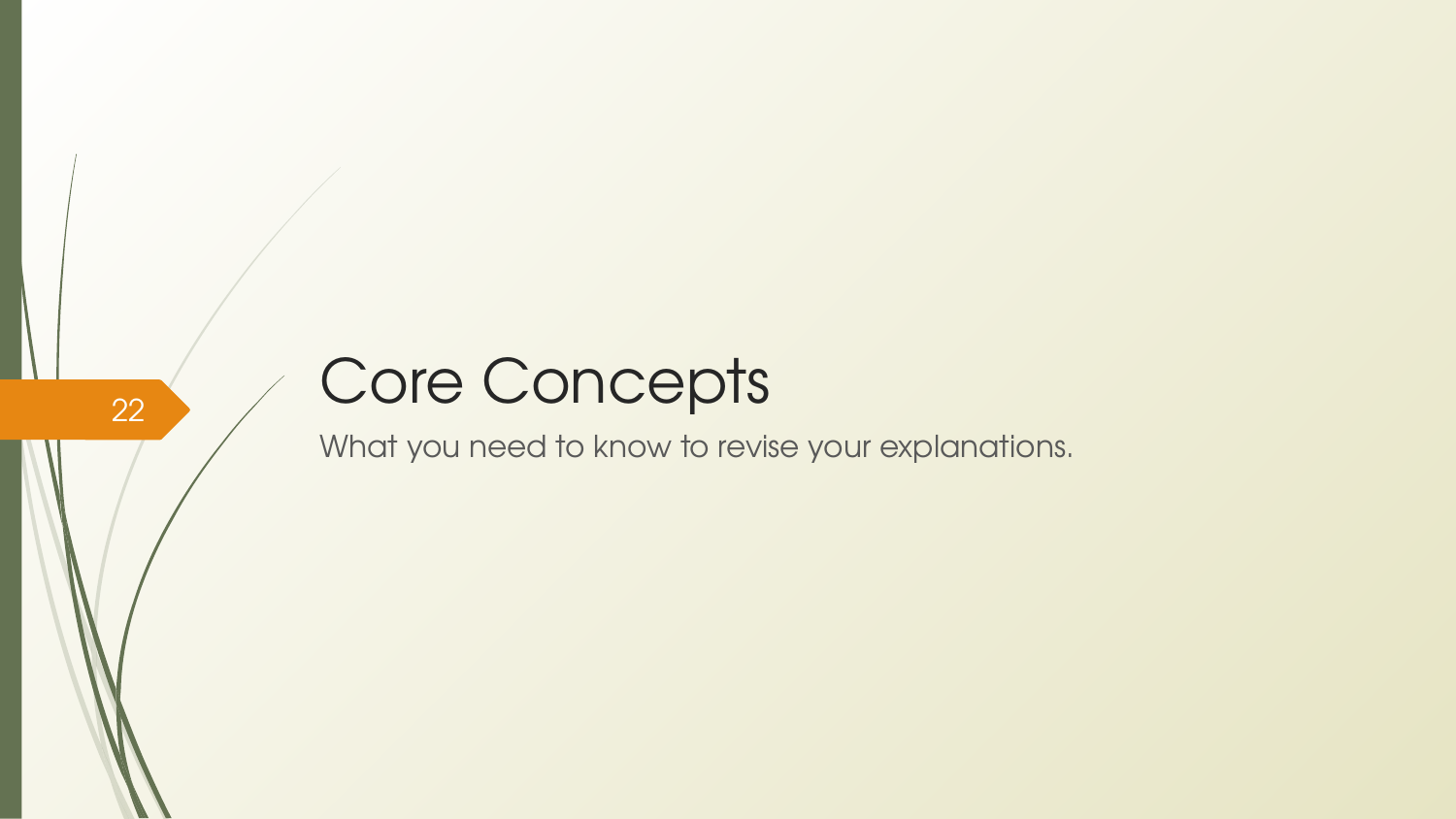

# Core Concepts
22
What you need to know to revise your explanations.